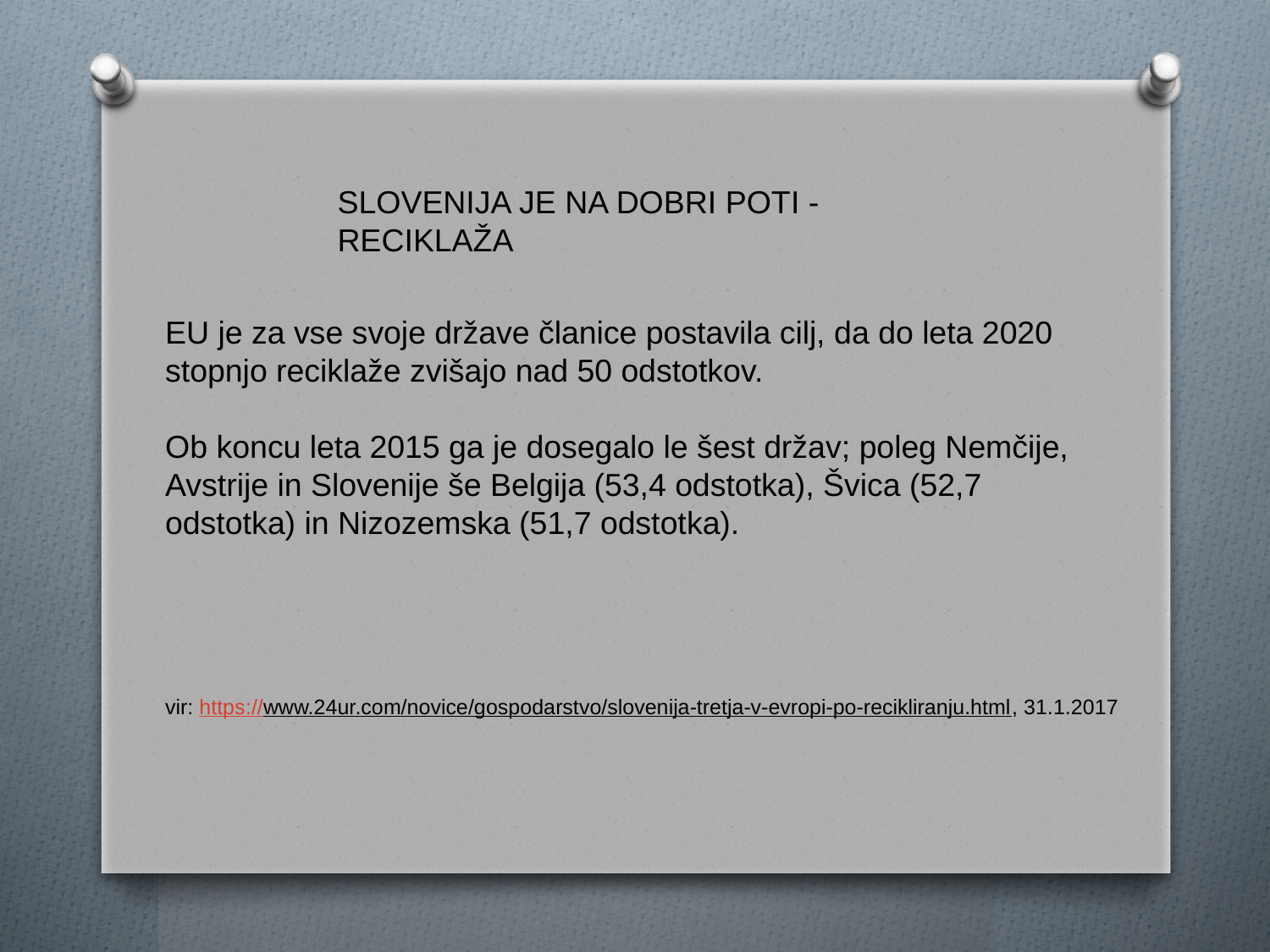

SLOVENIJA JE NA DOBRI POTI - RECIKLAŽA
EU je za vse svoje države članice postavila cilj, da do leta 2020 stopnjo reciklaže zvišajo nad 50 odstotkov.

Ob koncu leta 2015 ga je dosegalo le šest držav; poleg Nemčije, Avstrije in Slovenije še Belgija (53,4 odstotka), Švica (52,7 odstotka) in Nizozemska (51,7 odstotka).

vir: https://www.24ur.com/novice/gospodarstvo/slovenija-tretja-v-evropi-po-recikliranju.html, 31.1.2017